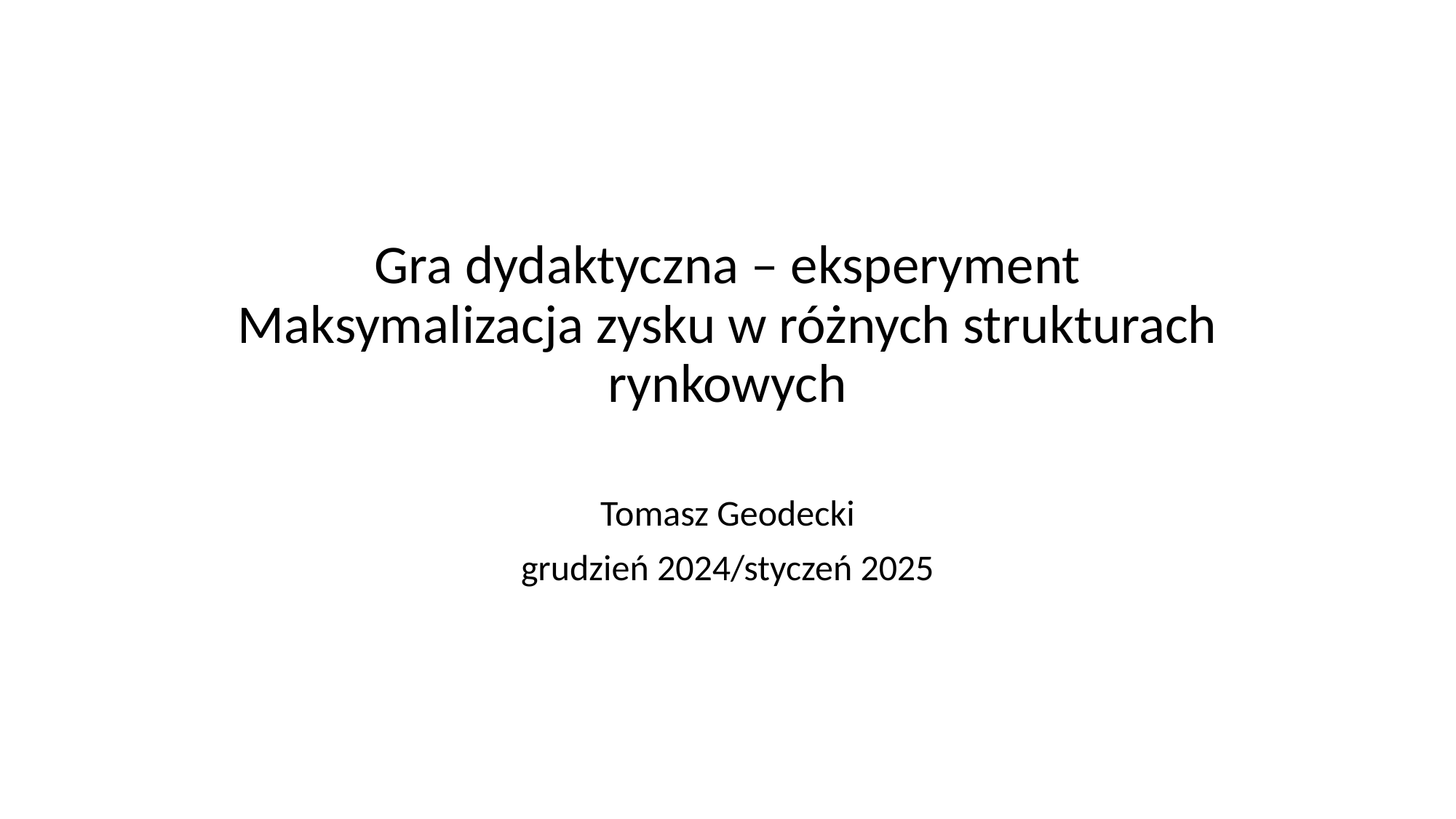

# Gra dydaktyczna – eksperyment Maksymalizacja zysku w różnych strukturach rynkowych

Tomasz Geodecki
grudzień 2024/styczeń 2025